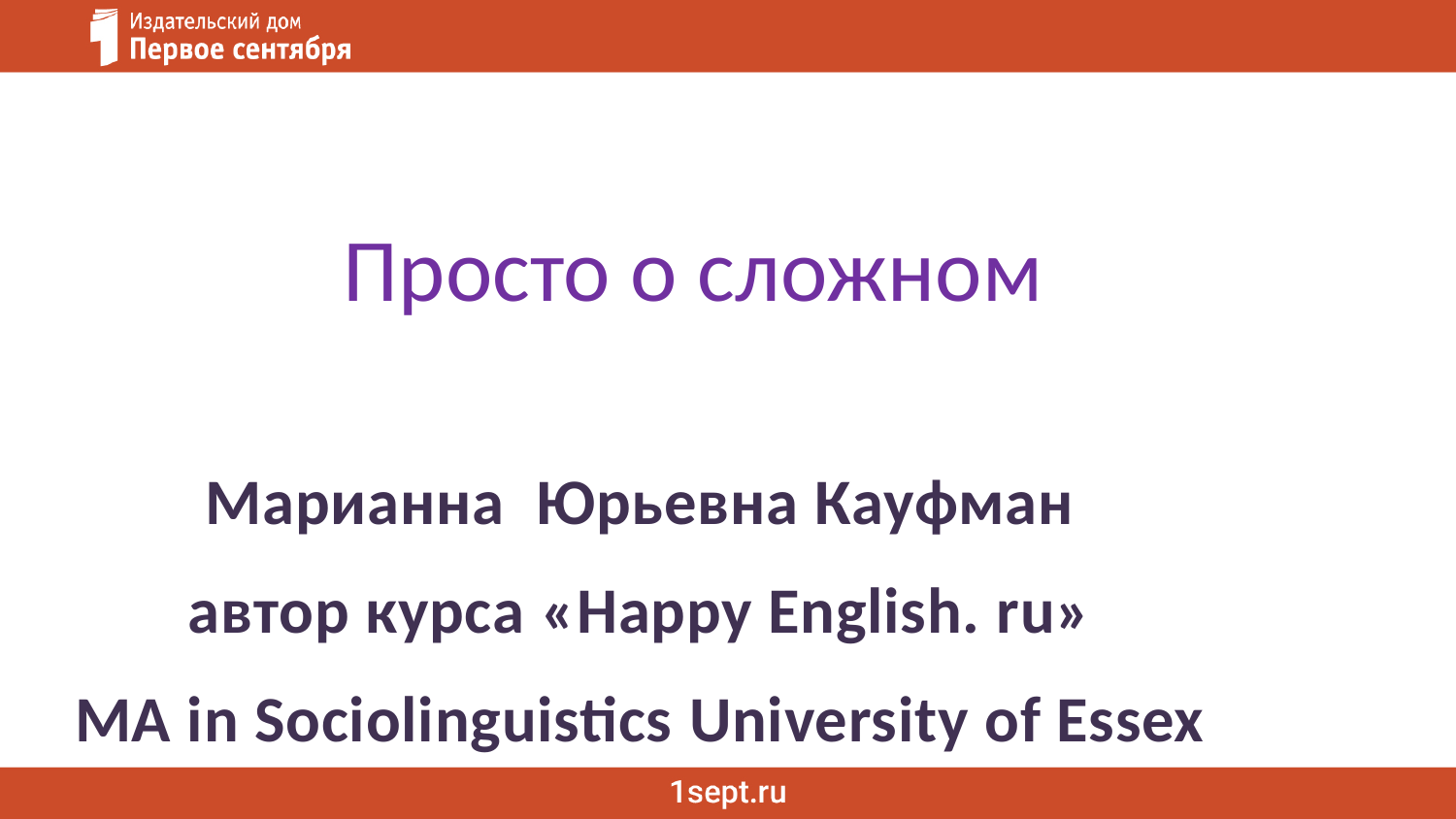

# Просто о сложном
Марианна  Юрьевна Кауфман
автор курса «Happy English. ru»
MA in Sociolinguistics University of Essex